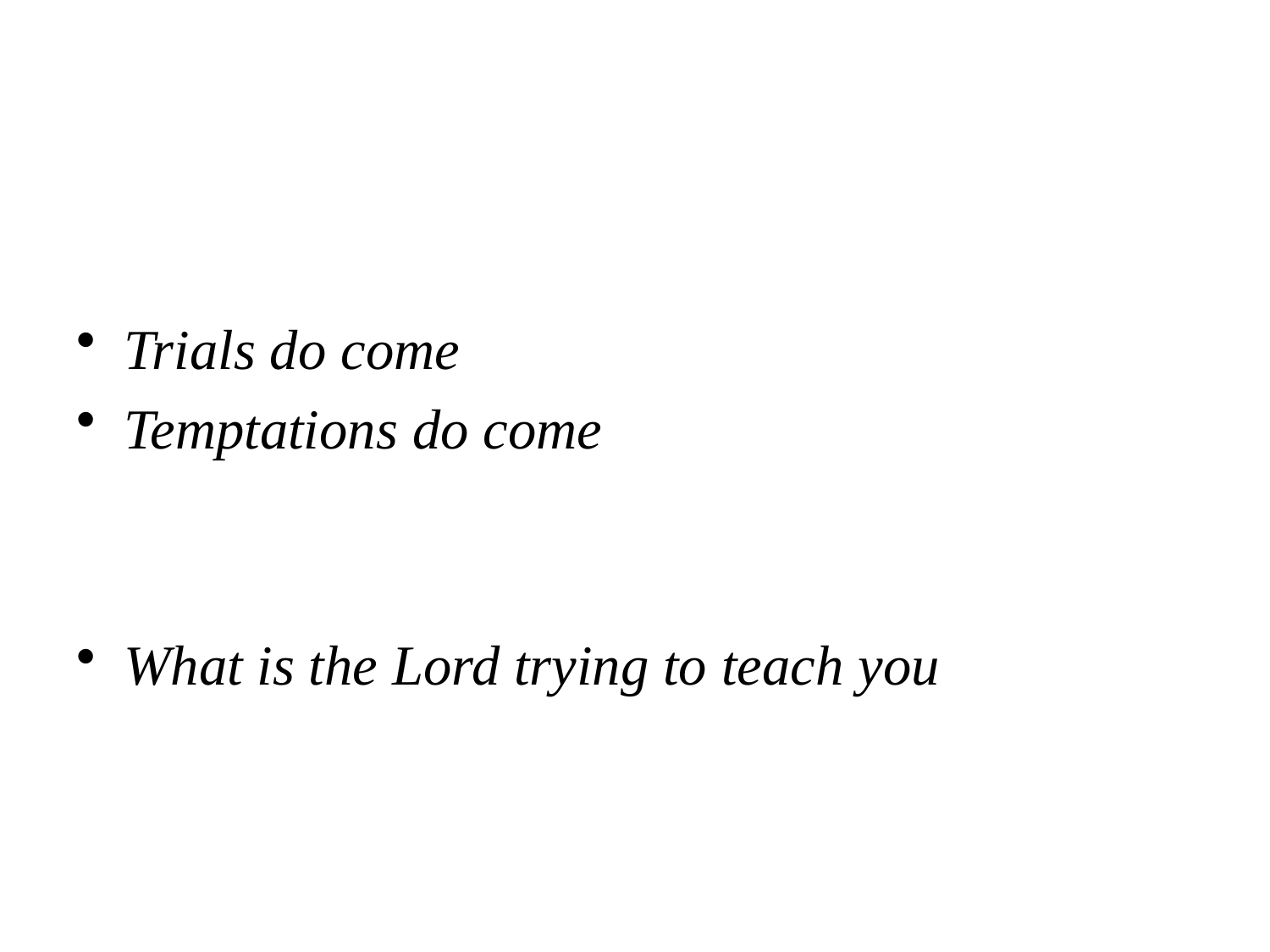

#
Trials do come
Temptations do come

What is the Lord trying to teach you